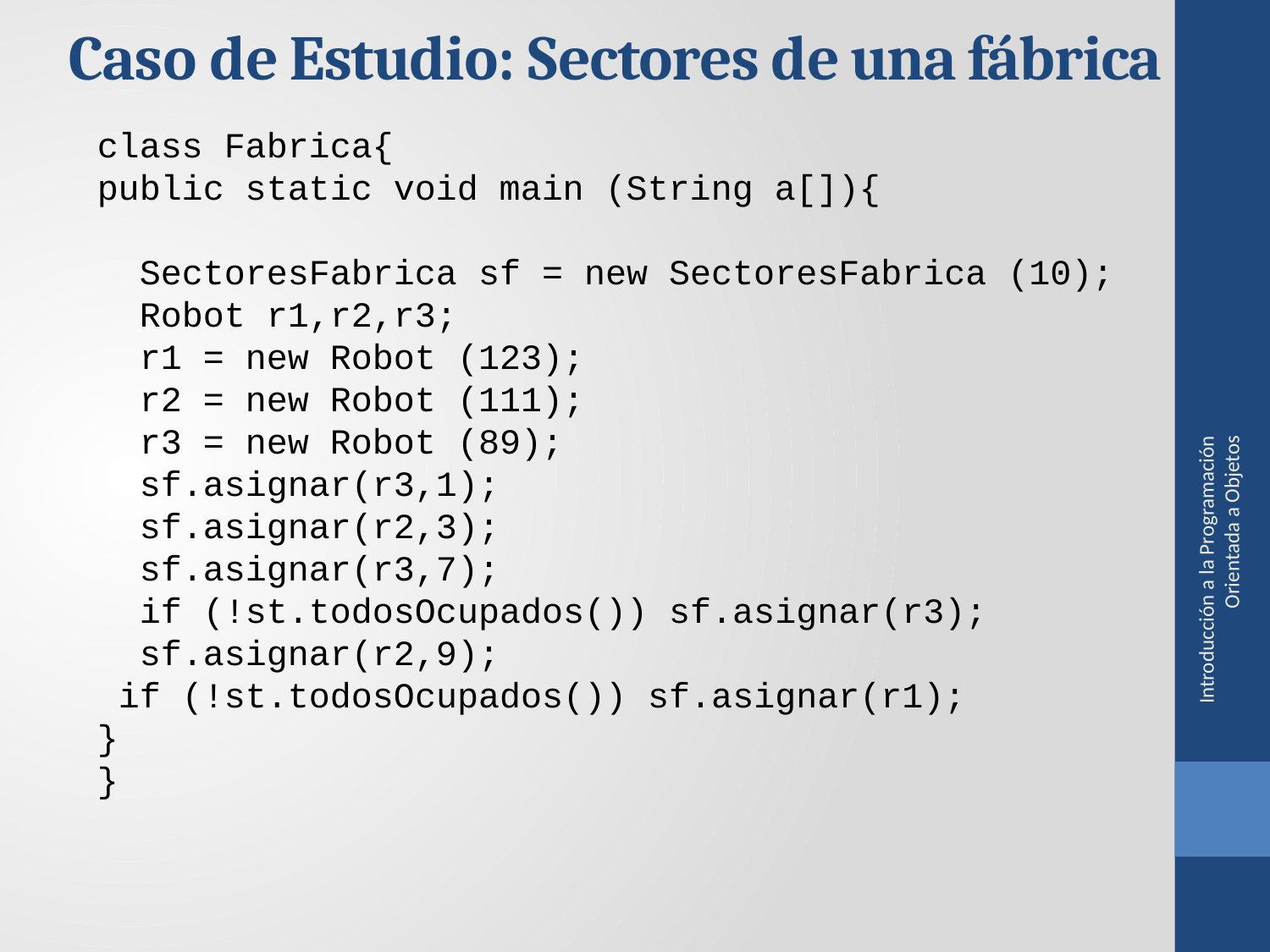

Caso de Estudio: Sectores de una fábrica
class Fabrica{
public static void main (String a[]){

  SectoresFabrica sf = new SectoresFabrica (10);
  Robot r1,r2,r3;
  r1 = new Robot (123);
  r2 = new Robot (111);
  r3 = new Robot (89);
  sf.asignar(r3,1);
  sf.asignar(r2,3);
  sf.asignar(r3,7);
  if (!st.todosOcupados()) sf.asignar(r3);
  sf.asignar(r2,9);
 if (!st.todosOcupados()) sf.asignar(r1);
}
}
Introducción a la Programación Orientada a Objetos